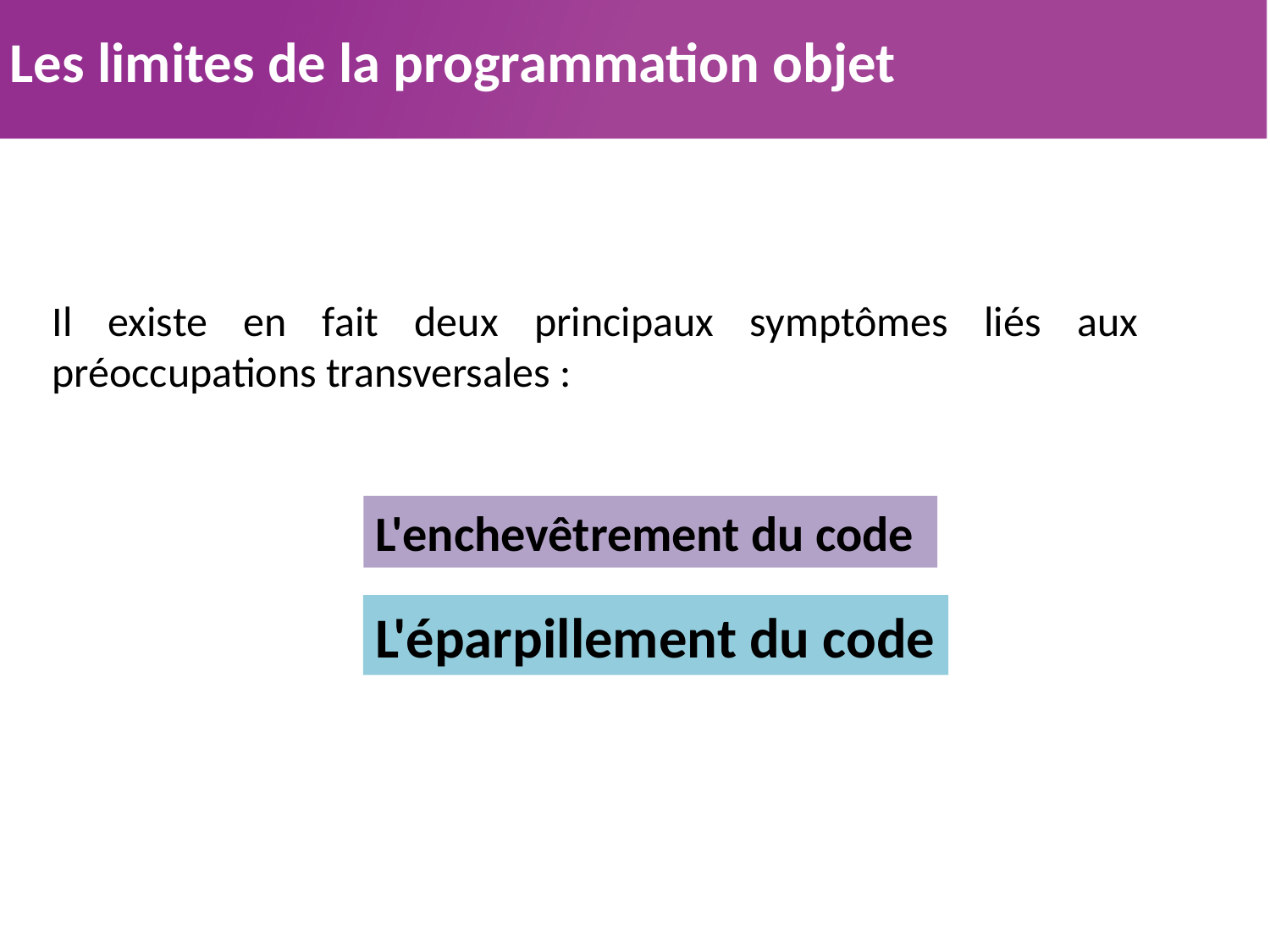

5. Les limites de la programmation objet
Il existe en fait deux principaux symptômes liés aux préoccupations transversales :

L'enchevêtrement du code
L'éparpillement du code